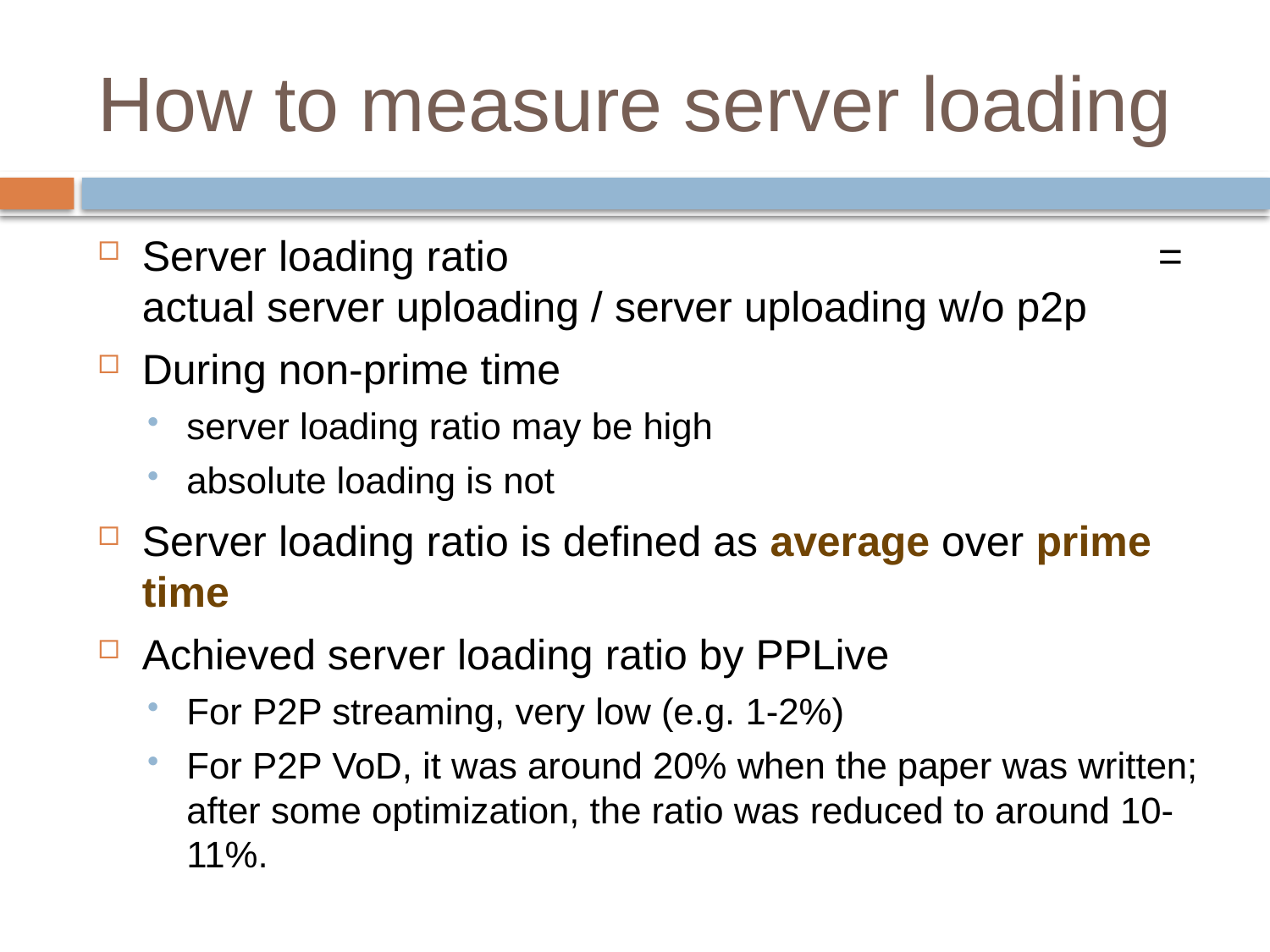

How to measure server loading
Server loading ratio						= actual server uploading / server uploading w/o p2p
During non-prime time
server loading ratio may be high
absolute loading is not
Server loading ratio is defined as average over prime time
Achieved server loading ratio by PPLive
For P2P streaming, very low (e.g. 1-2%)
For P2P VoD, it was around 20% when the paper was written; after some optimization, the ratio was reduced to around 10-11%.